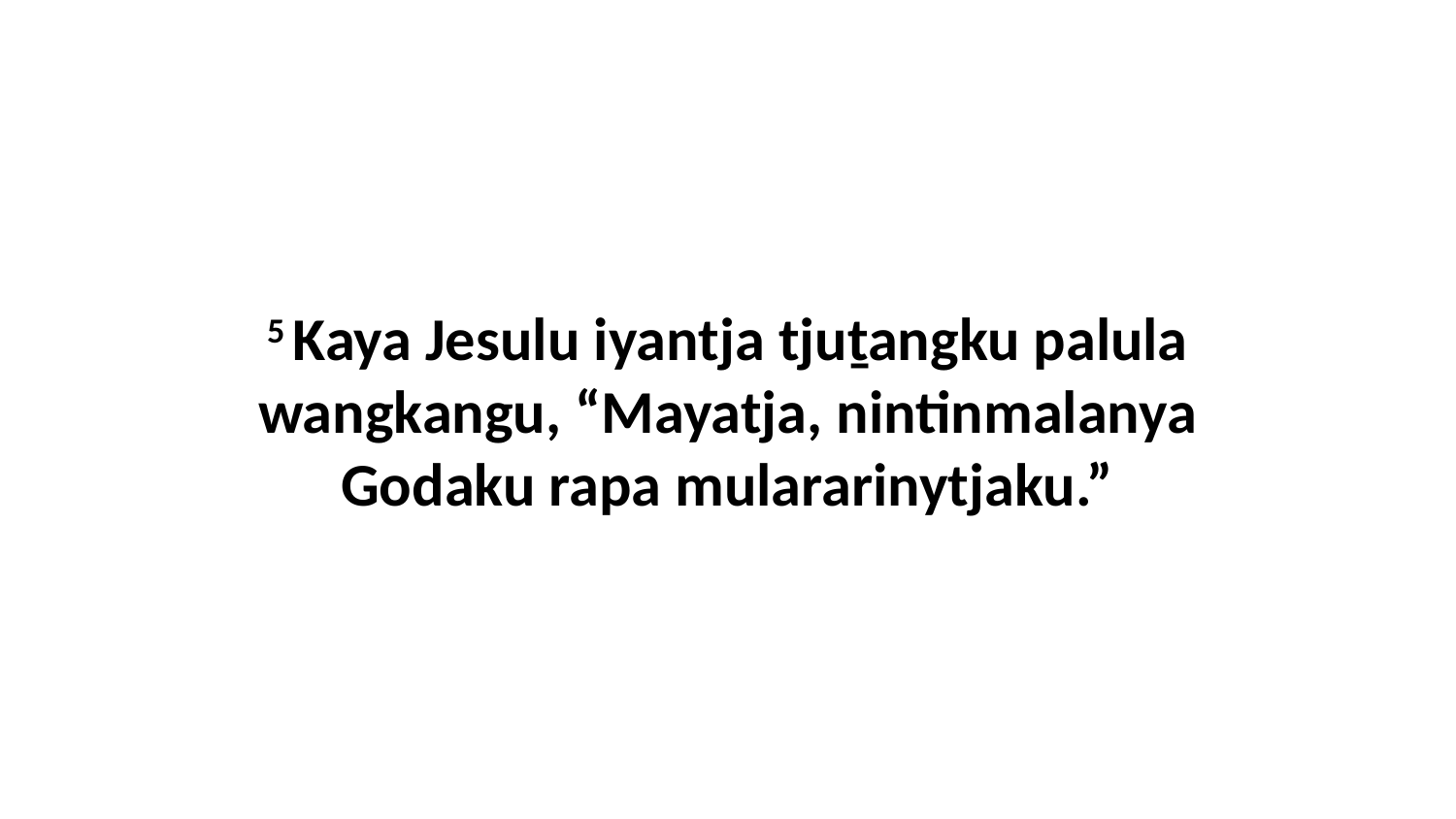

5 Kaya Jesulu iyantja tjuṯangku palula wangkangu, “Mayatja, nintinmalanya Godaku rapa mulararinytjaku.”